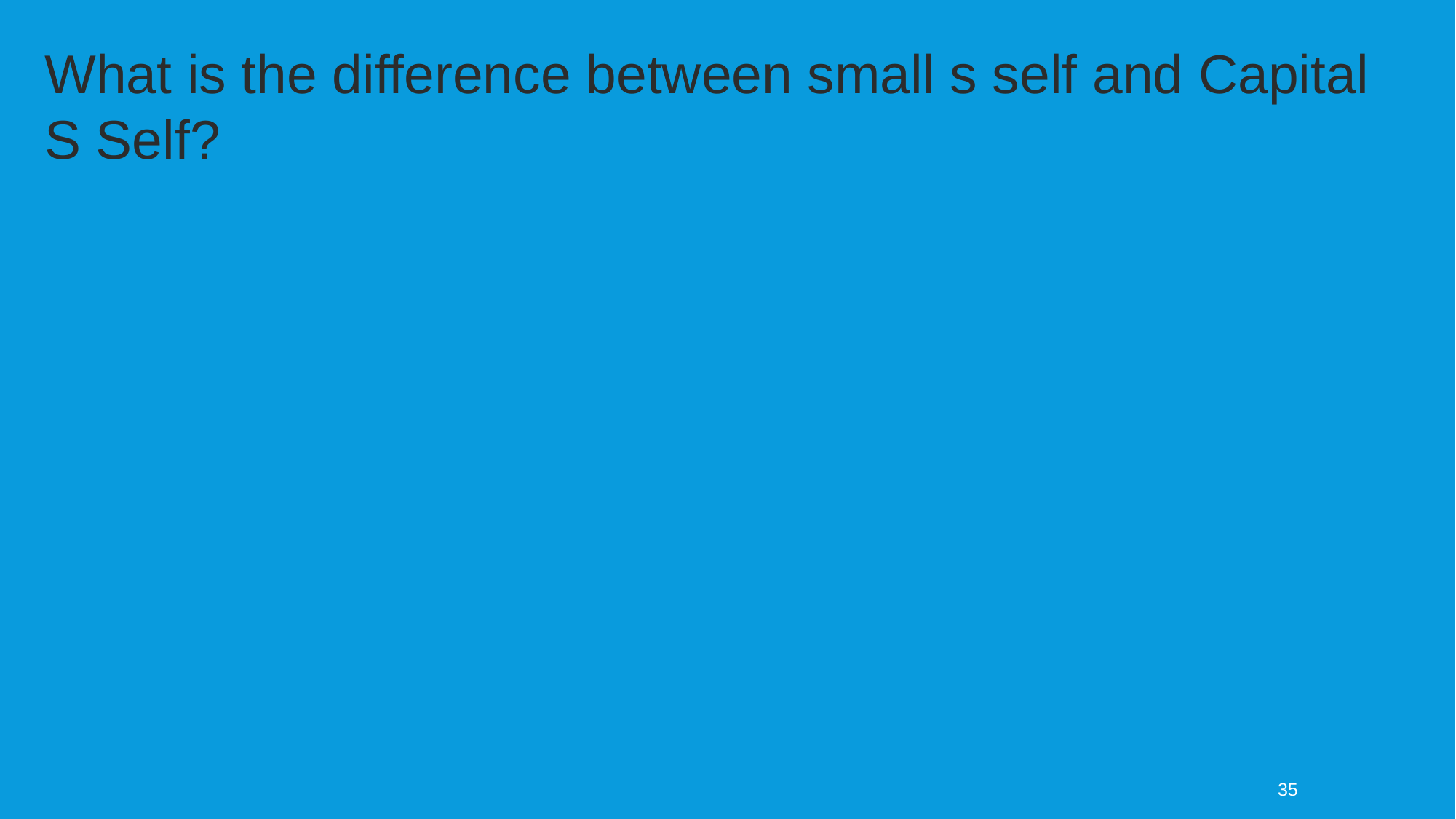

What is the difference between small s self and Capital S Self?
35